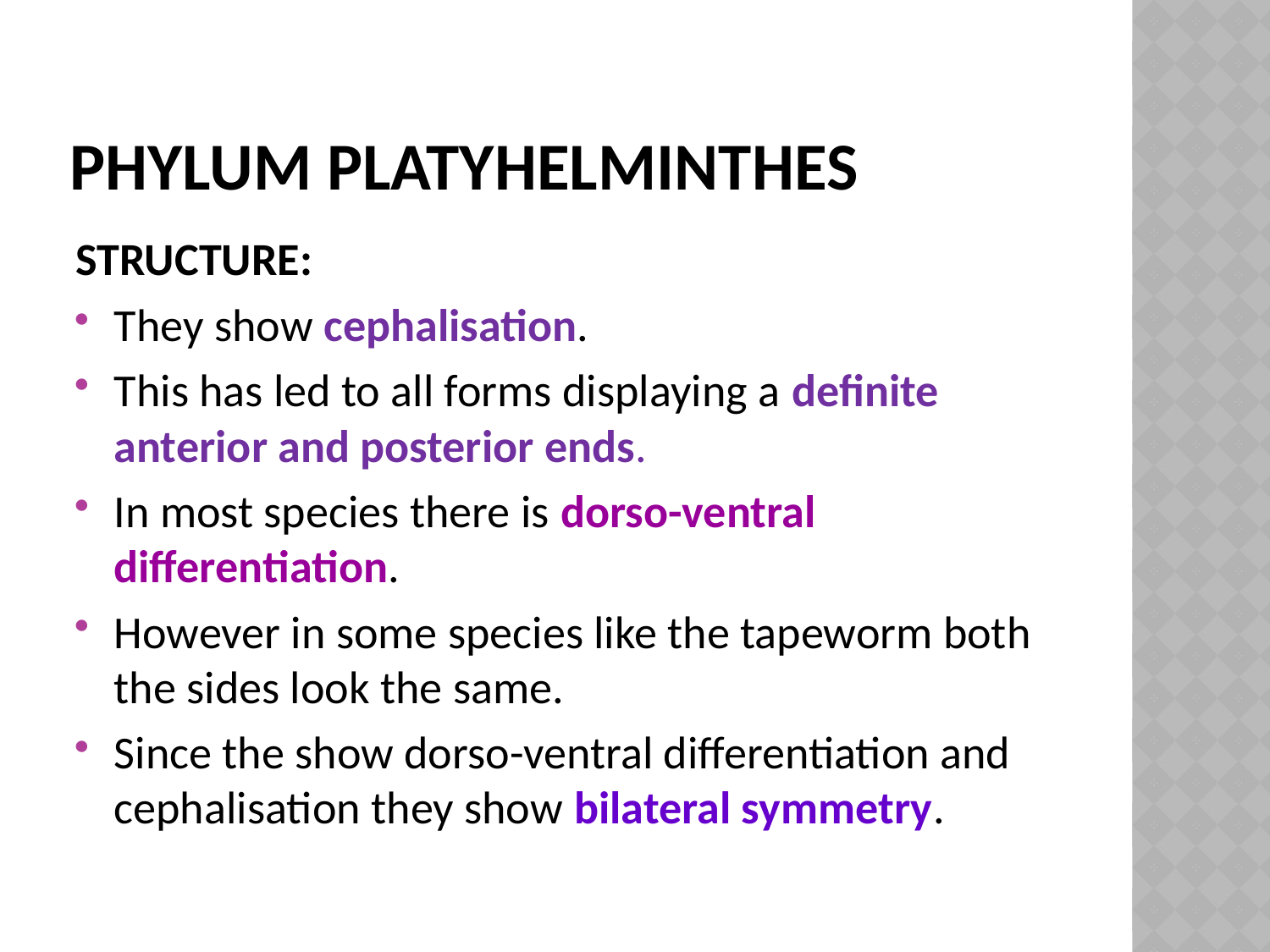

# Phylum platyhelminthes
STRUCTURE:
They show cephalisation.
This has led to all forms displaying a definite anterior and posterior ends.
In most species there is dorso-ventral differentiation.
However in some species like the tapeworm both the sides look the same.
Since the show dorso-ventral differentiation and cephalisation they show bilateral symmetry.